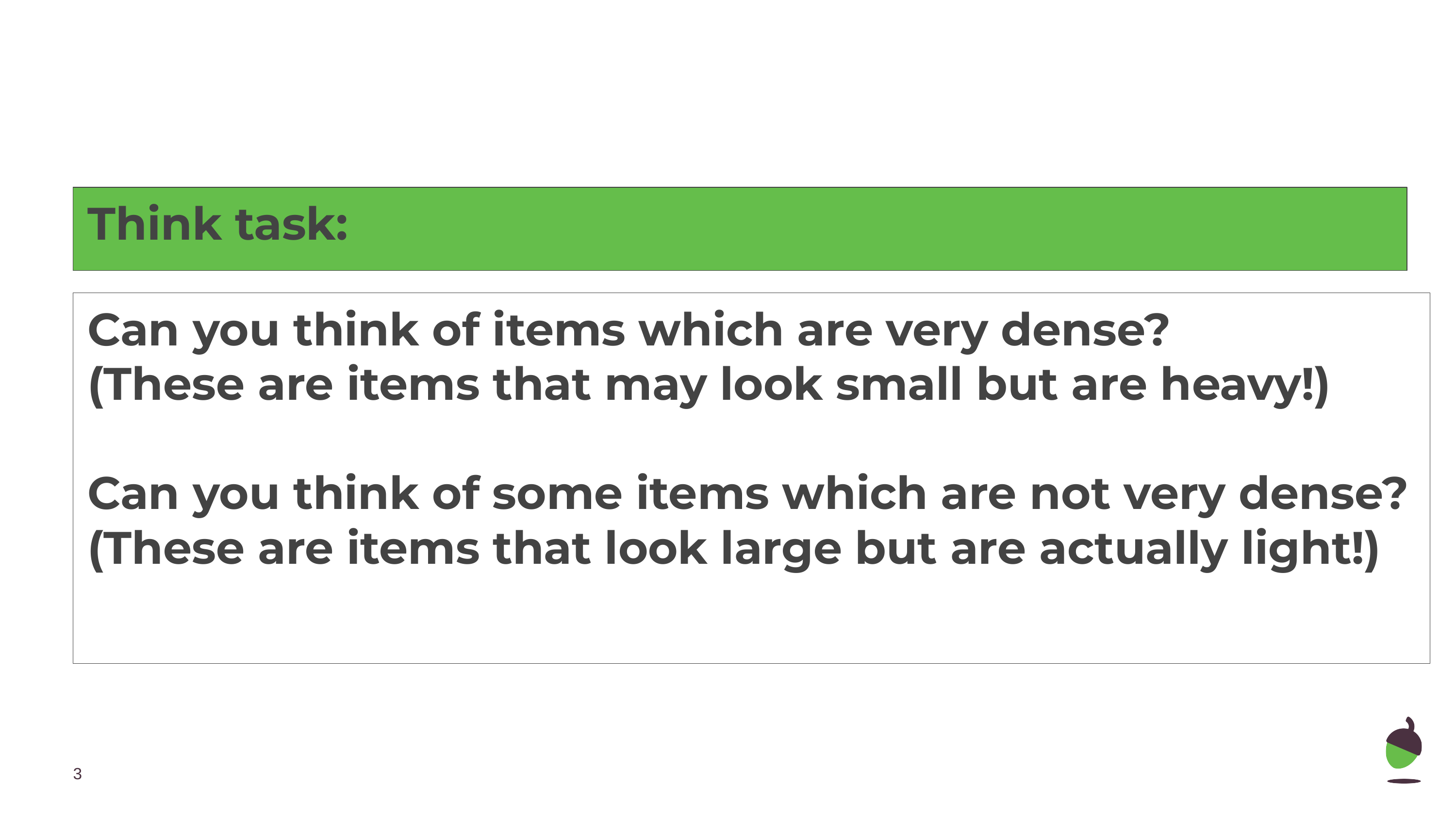

Think task:
Can you think of items which are very dense?
(These are items that may look small but are heavy!)

Can you think of some items which are not very dense? (These are items that look large but are actually light!)

3